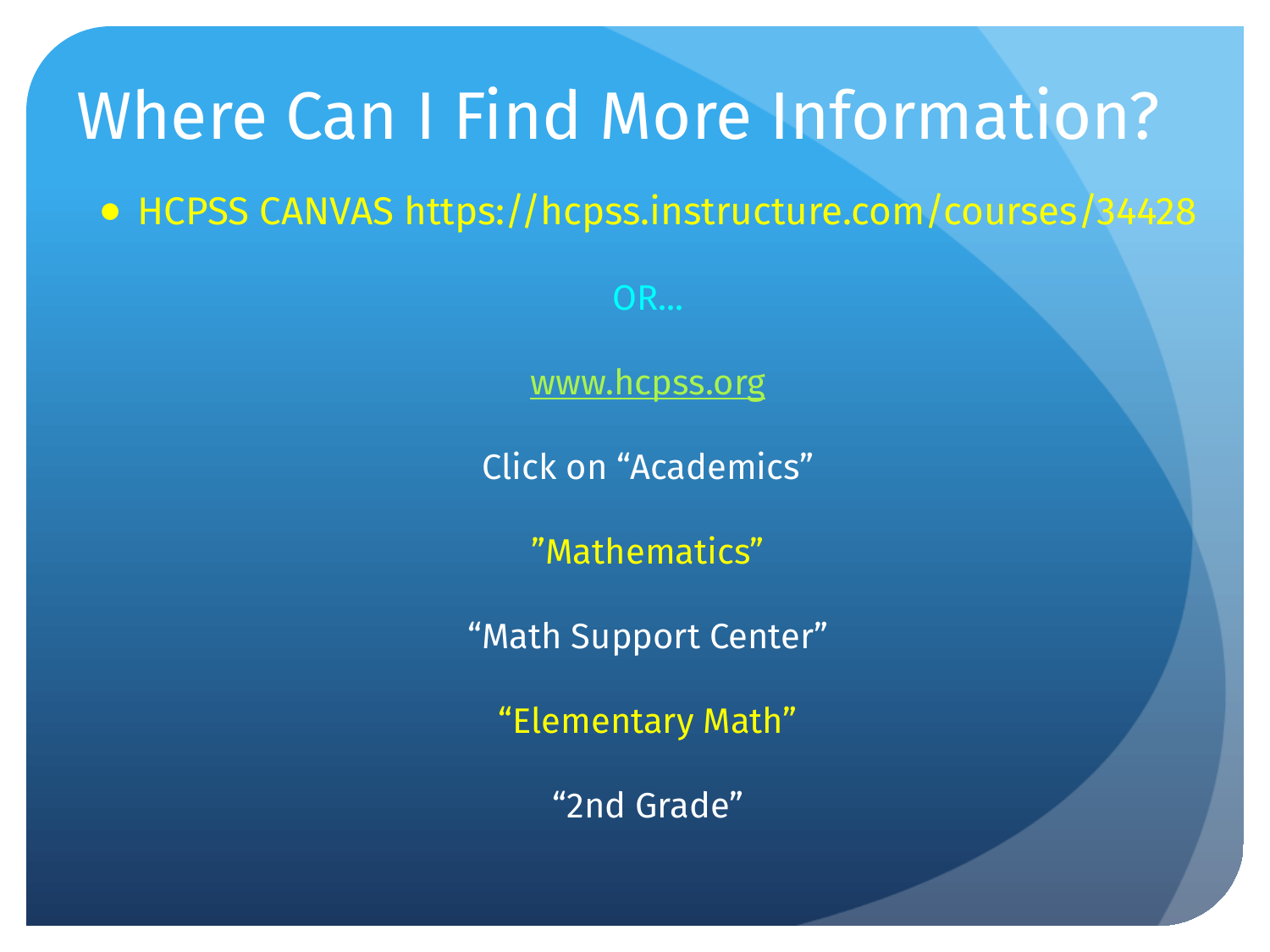

# Where Can I Find More Information?
HCPSS CANVAS https://hcpss.instructure.com/courses/34428

OR...

www.hcpss.org

Click on “Academics”

”Mathematics”

“Math Support Center”

“Elementary Math”

“2nd Grade”